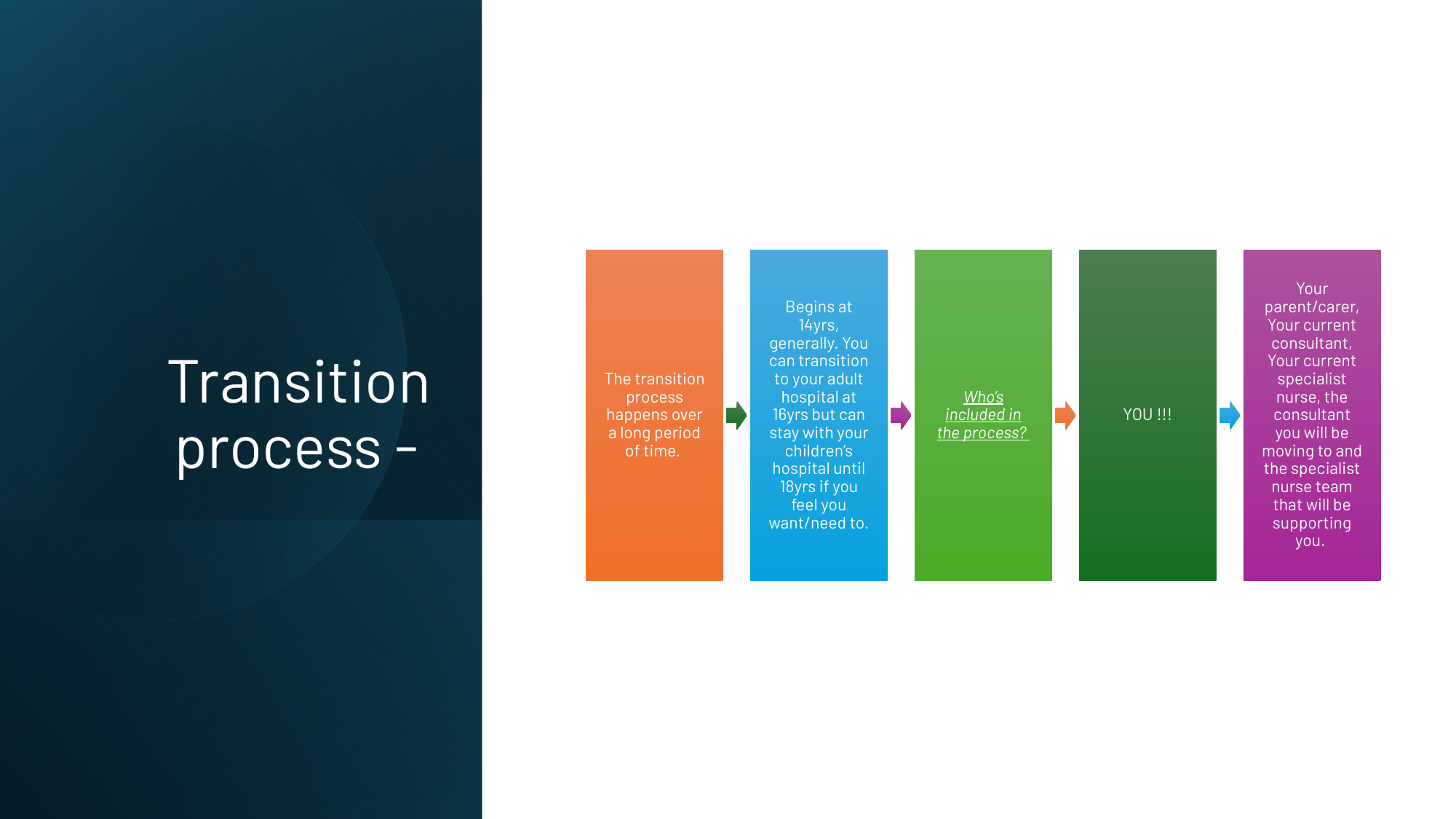

The transition process happens over a long period of time.
Begins at 14yrs, generally. You can transition to your adult hospital at 16yrs but can stay with your children’s hospital until 18yrs if you feel you want/need to.
Who’s included in the process?
YOU !!!
Your parent/carer, Your current consultant, Your current specialist nurse, the consultant you will be moving to and the specialist nurse team that will be supporting you.

# Transition process -